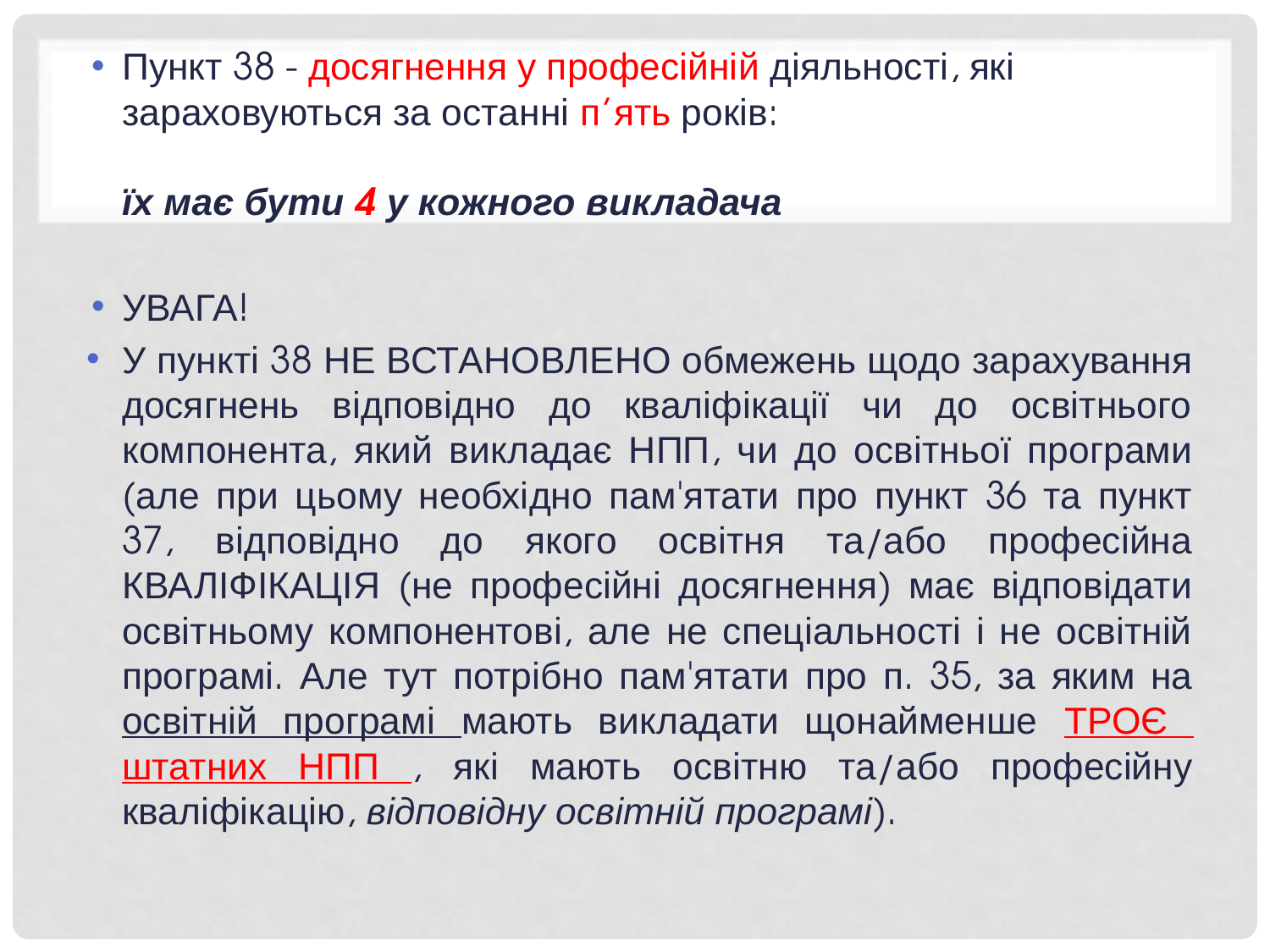

Пункт 38 - досягнення у професійній діяльності, які зараховуються за останні п’ять років:
їх має бути 4 у кожного викладача

УВАГА!
У пункті 38 НЕ ВСТАНОВЛЕНО обмежень щодо зарахування досягнень відповідно до кваліфікації чи до освітнього компонента, який викладає НПП, чи до освітньої програми (але при цьому необхідно пам'ятати про пункт 36 та пункт 37, відповідно до якого освітня та/або професійна КВАЛІФІКАЦІЯ (не професійні досягнення) має відповідати освітньому компонентові, але не спеціальності і не освітній програмі. Але тут потрібно пам'ятати про п. 35, за яким на освітній програмі мають викладати щонайменше ТРОЄ  штатних НПП , які мають освітню та/або професійну кваліфікацію, відповідну освітній програмі).